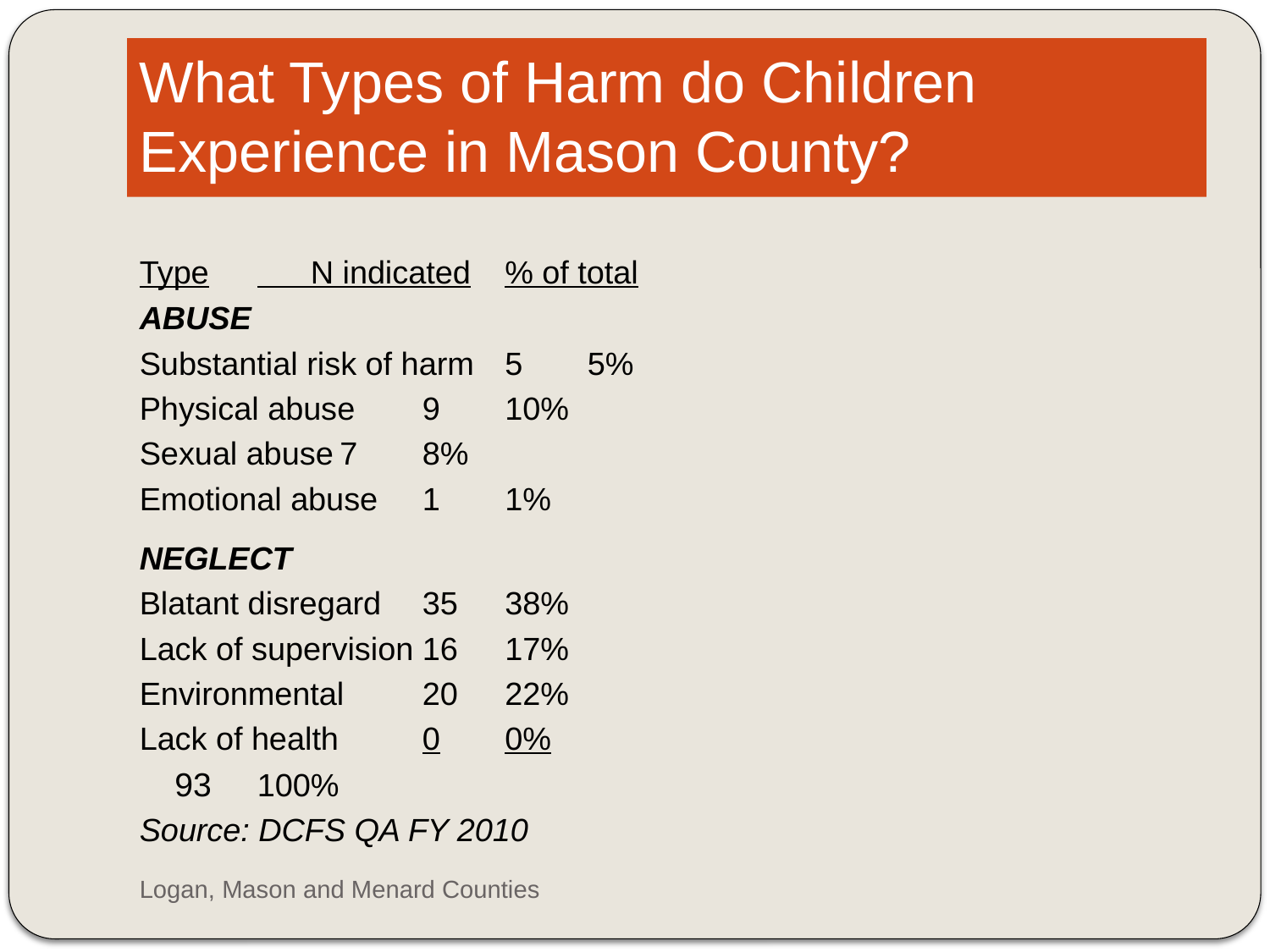

# What Types of Harm do Children Experience in Mason County?

Type			      N indicated	% of total
ABUSE
Substantial risk of harm	5	5%
Physical abuse	9	10%
Sexual abuse	7	8%
Emotional abuse	1	1%
NEGLECT
Blatant disregard	35	38%
Lack of supervision	16	17%
Environmental	20	22%
Lack of health 	0	0%
		93	100%
Source: DCFS QA FY 2010

Logan, Mason and Menard Counties